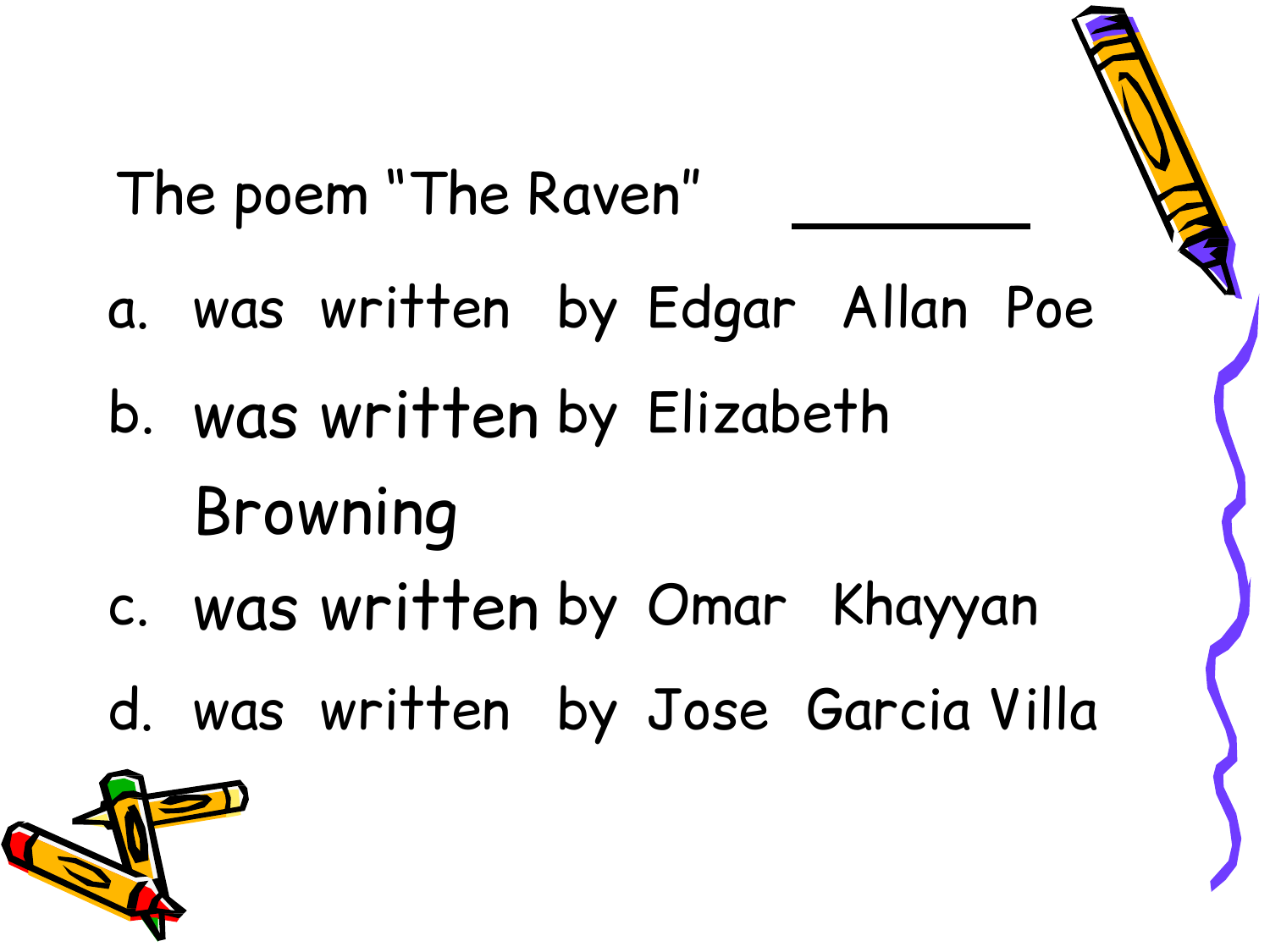

The poem “The Raven”

a.
b.
was	written
was	written
Browning
was	written
was	written
by
by
Edgar	Allan	Poe
Elizabeth

c.
d.
by
by
Omar	Khayyan
Jose	Garcia Villa